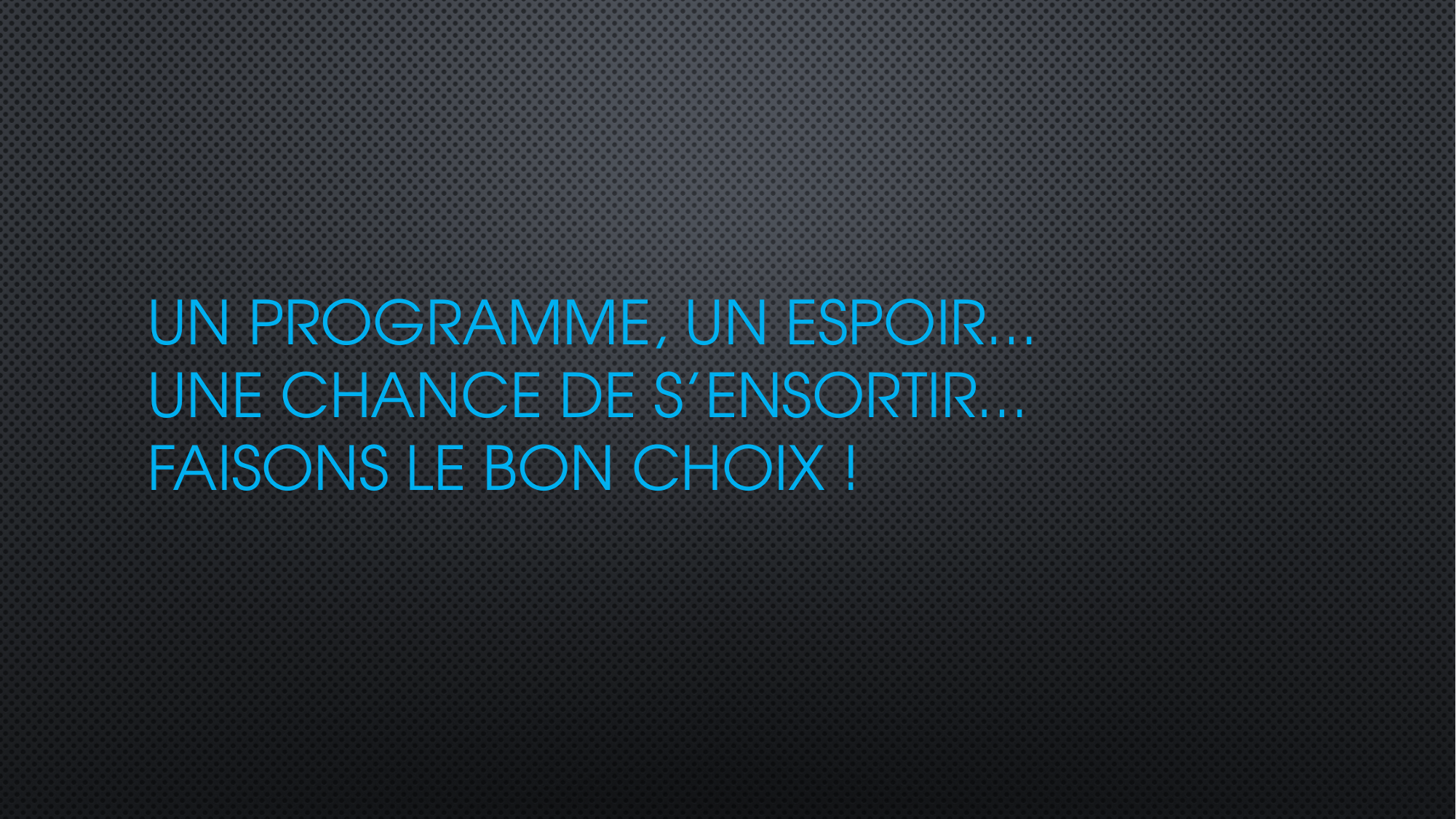

# Un programme, un espoir… une chance de s’ensortir… faisons le bon choix !